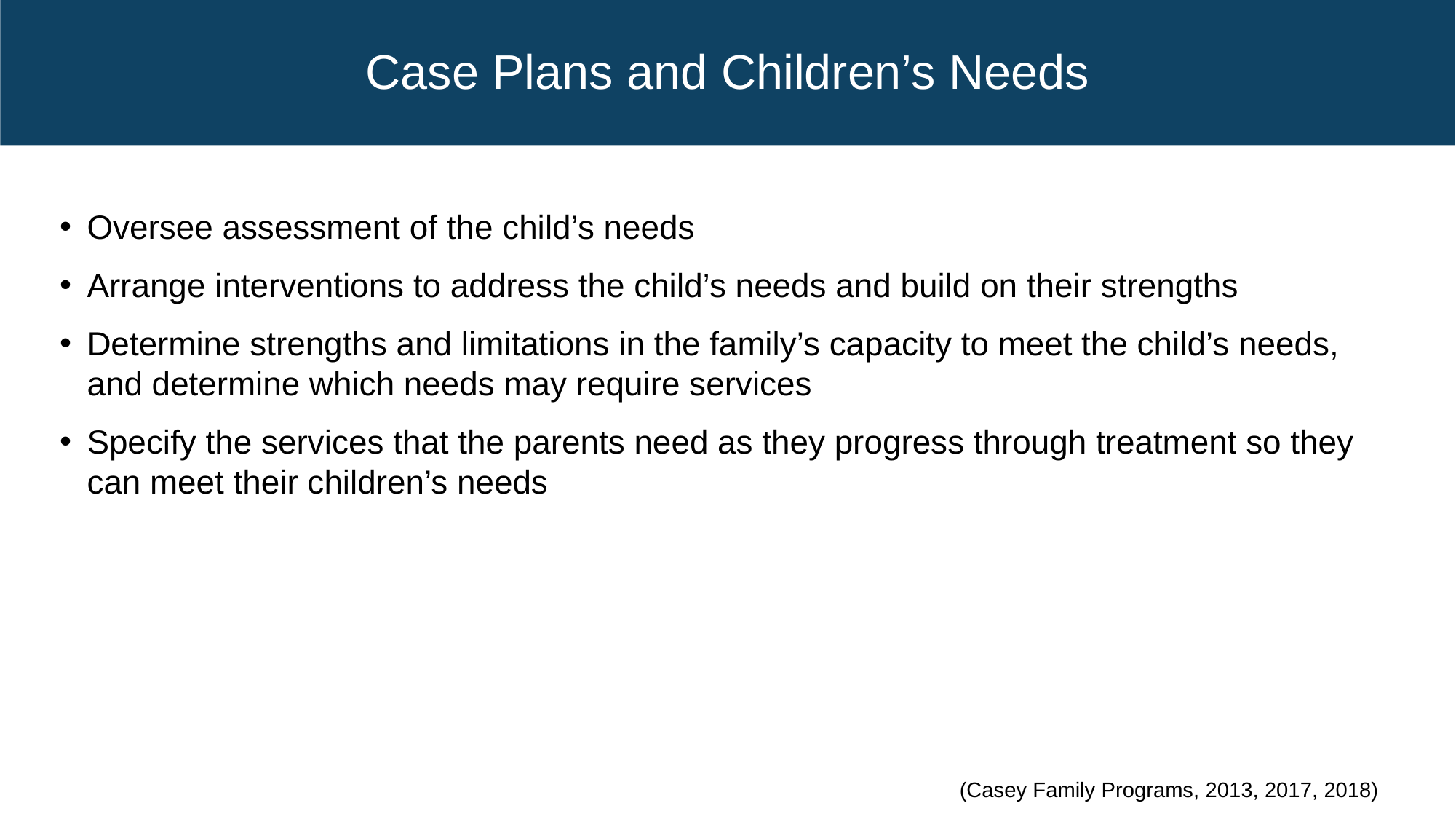

# Case Plans and Children’s Needs
Oversee assessment of the child’s needs
Arrange interventions to address the child’s needs and build on their strengths
Determine strengths and limitations in the family’s capacity to meet the child’s needs, and determine which needs may require services
Specify the services that the parents need as they progress through treatment so they can meet their children’s needs
(Casey Family Programs, 2013, 2017, 2018)